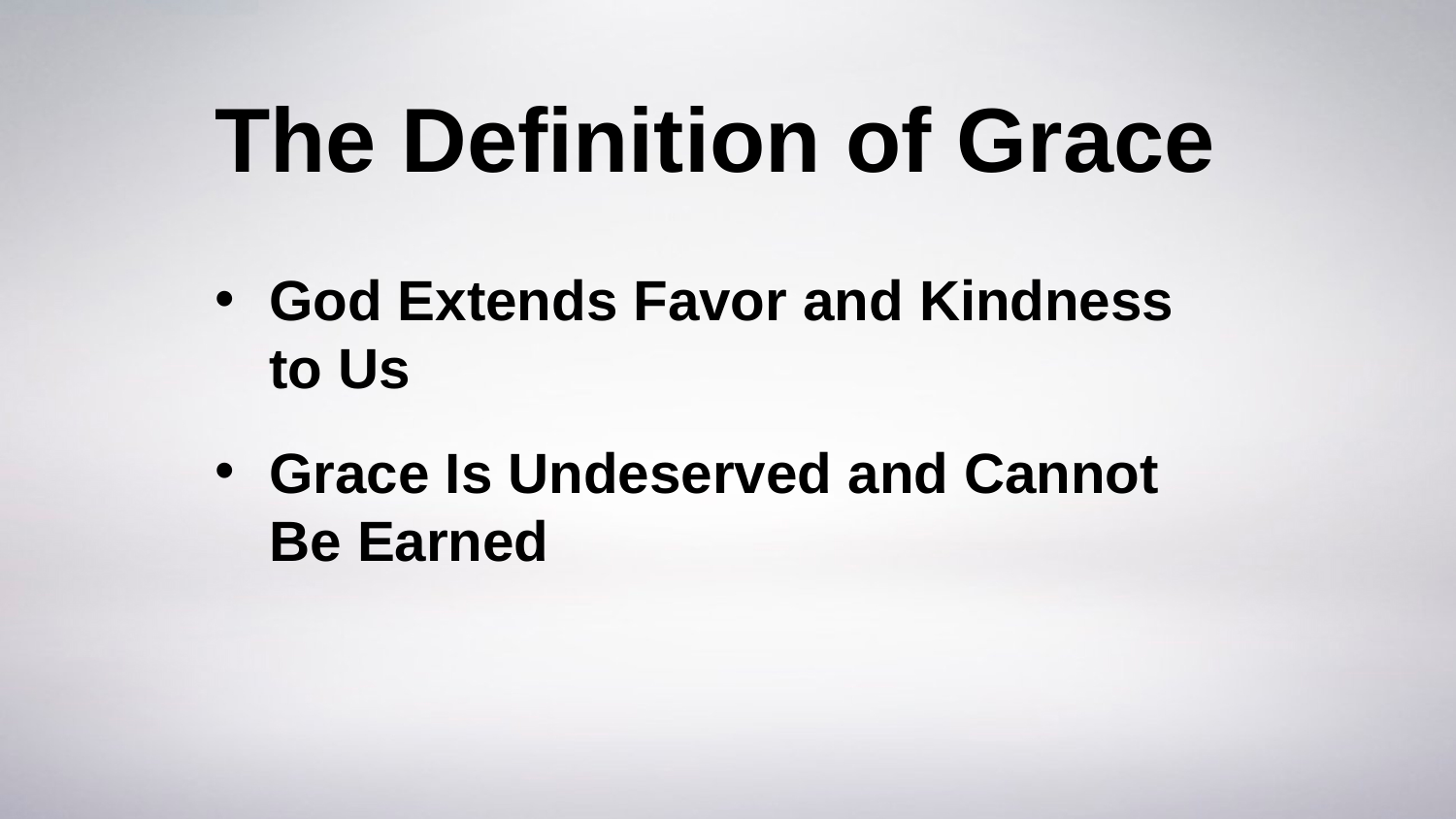

# The Definition of Grace
God Extends Favor and Kindness to Us
Grace Is Undeserved and Cannot Be Earned